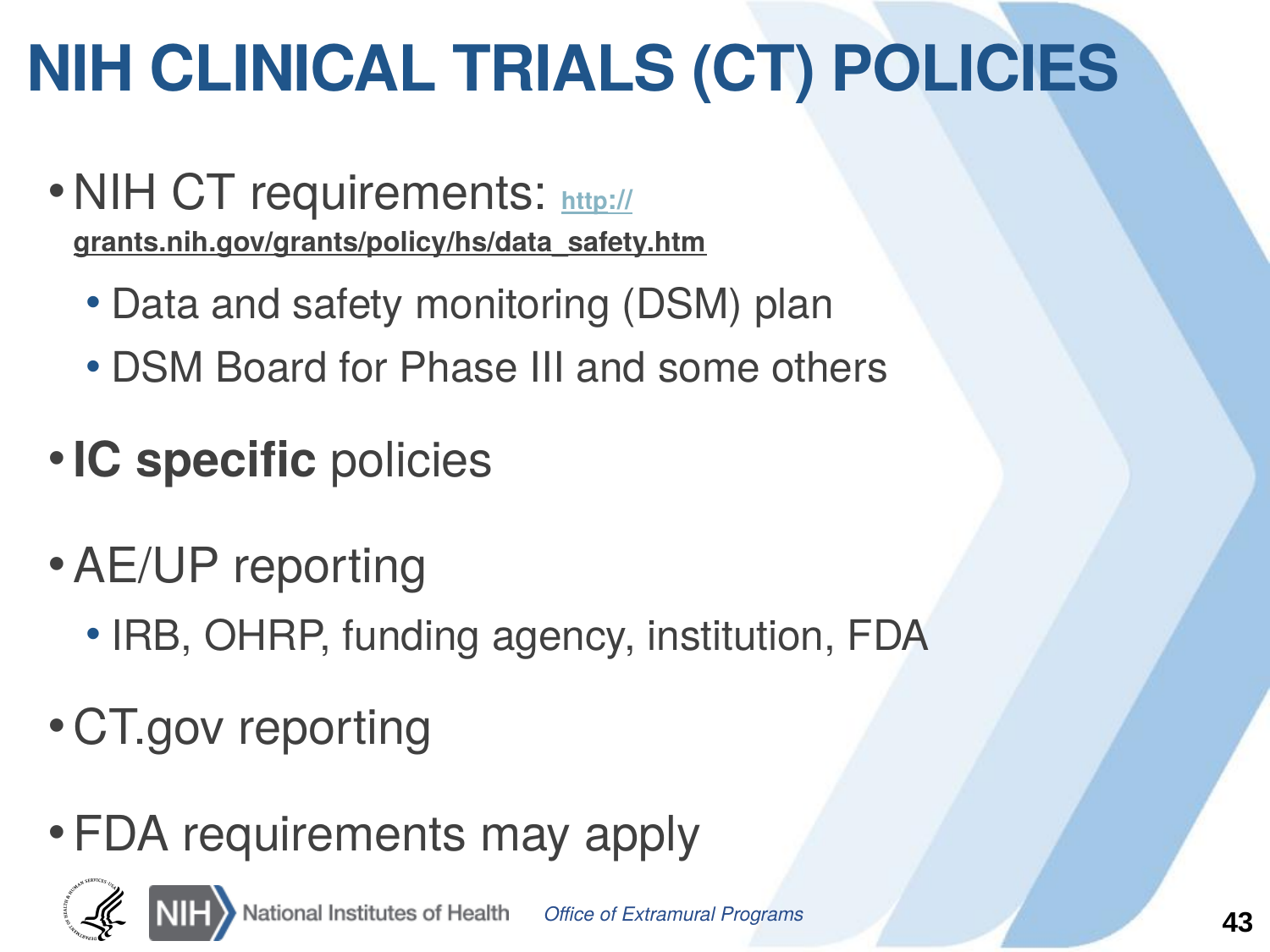

# NIH Clinical Trials (CT) Policies
NIH CT requirements: http://grants.nih.gov/grants/policy/hs/data_safety.htm
Data and safety monitoring (DSM) plan
DSM Board for Phase III and some others
IC specific policies
AE/UP reporting
IRB, OHRP, funding agency, institution, FDA
CT.gov reporting
FDA requirements may apply
43